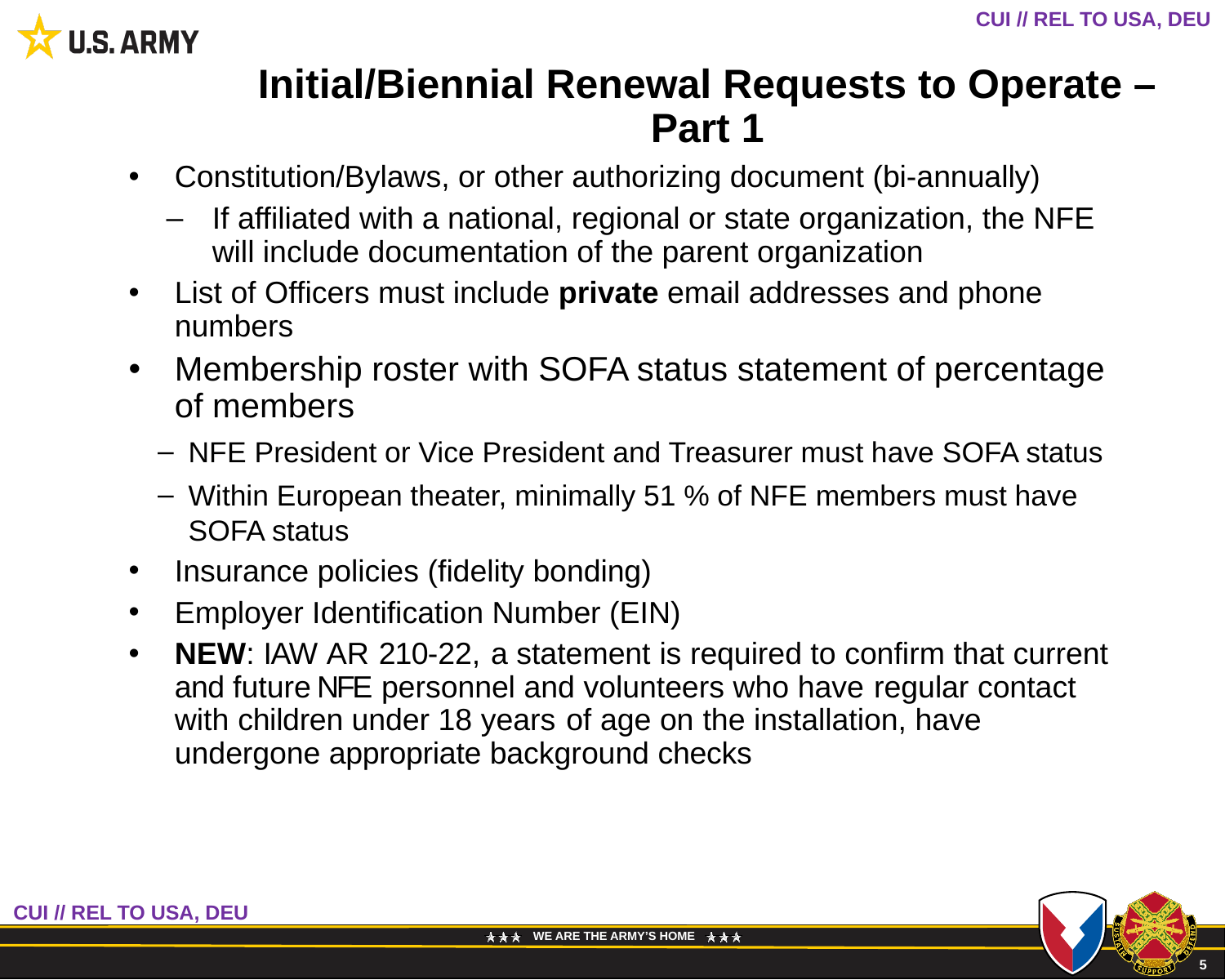

Initial/Biennial Renewal Requests to Operate – Part 1
Constitution/Bylaws, or other authorizing document (bi-annually)
If affiliated with a national, regional or state organization, the NFE will include documentation of the parent organization
List of Officers must include private email addresses and phone numbers
Membership roster with SOFA status statement of percentage of members
NFE President or Vice President and Treasurer must have SOFA status
Within European theater, minimally 51 % of NFE members must have SOFA status
Insurance policies (fidelity bonding)
Employer Identification Number (EIN)
NEW: IAW AR 210-22, a statement is required to confirm that current and future NFE personnel and volunteers who have regular contact with children under 18 years of age on the installation, have undergone appropriate background checks